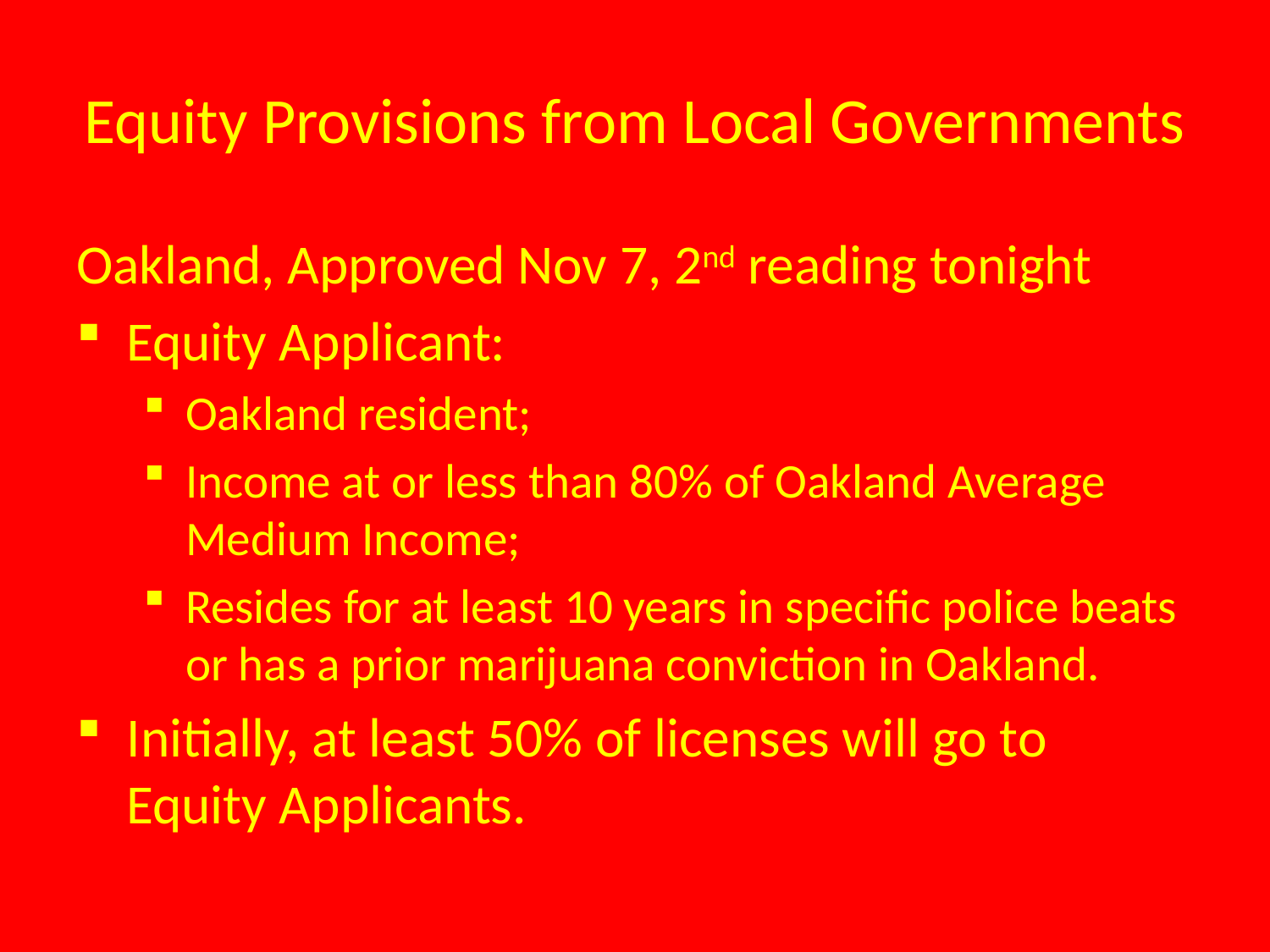

# Equity Provisions from Local Governments
Oakland, Approved Nov 7, 2nd reading tonight
Equity Applicant:
Oakland resident;
Income at or less than 80% of Oakland Average Medium Income;
Resides for at least 10 years in specific police beats or has a prior marijuana conviction in Oakland.
Initially, at least 50% of licenses will go to Equity Applicants.